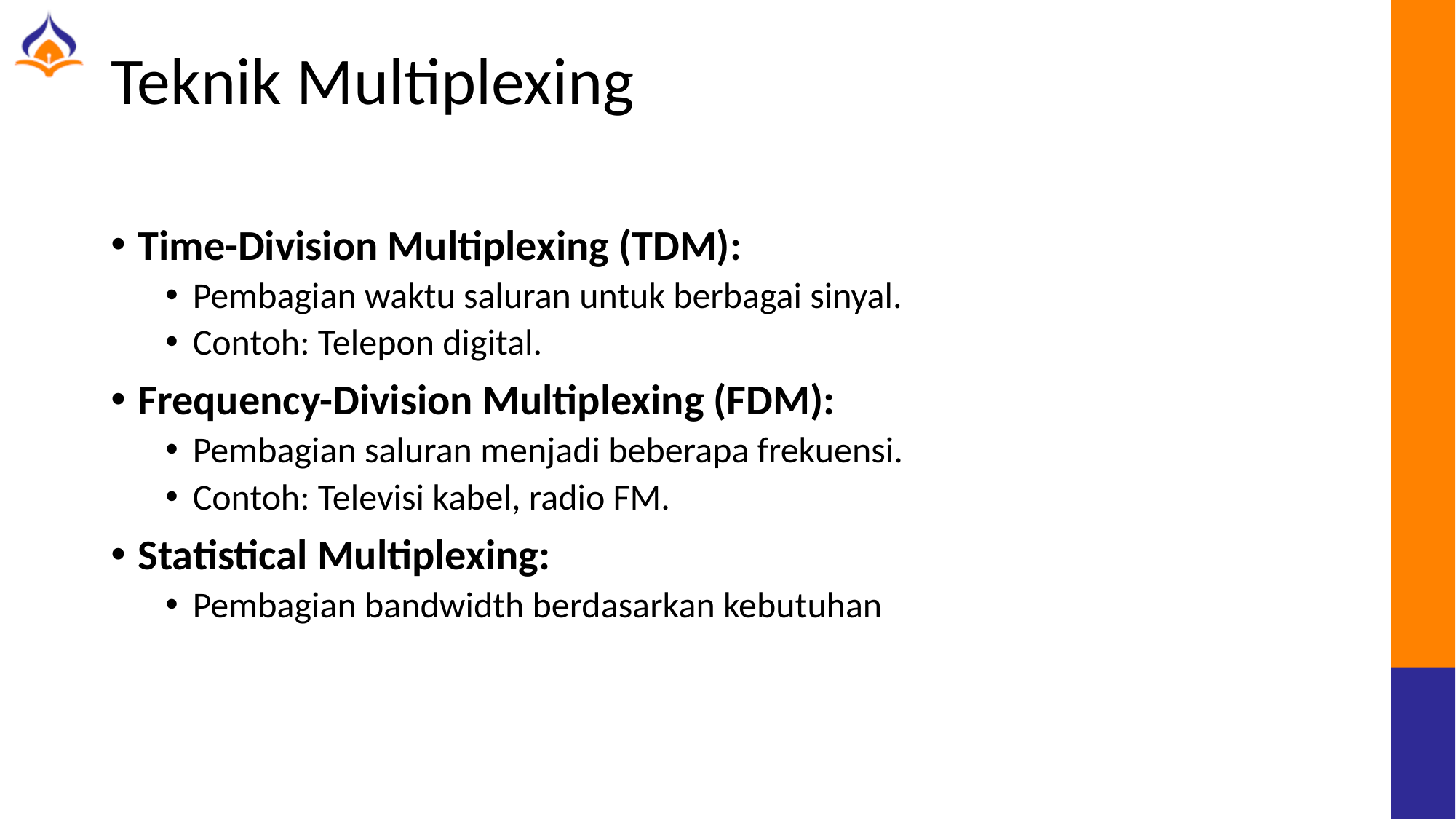

# Teknik Multiplexing
Time-Division Multiplexing (TDM):
Pembagian waktu saluran untuk berbagai sinyal.
Contoh: Telepon digital.
Frequency-Division Multiplexing (FDM):
Pembagian saluran menjadi beberapa frekuensi.
Contoh: Televisi kabel, radio FM.
Statistical Multiplexing:
Pembagian bandwidth berdasarkan kebutuhan